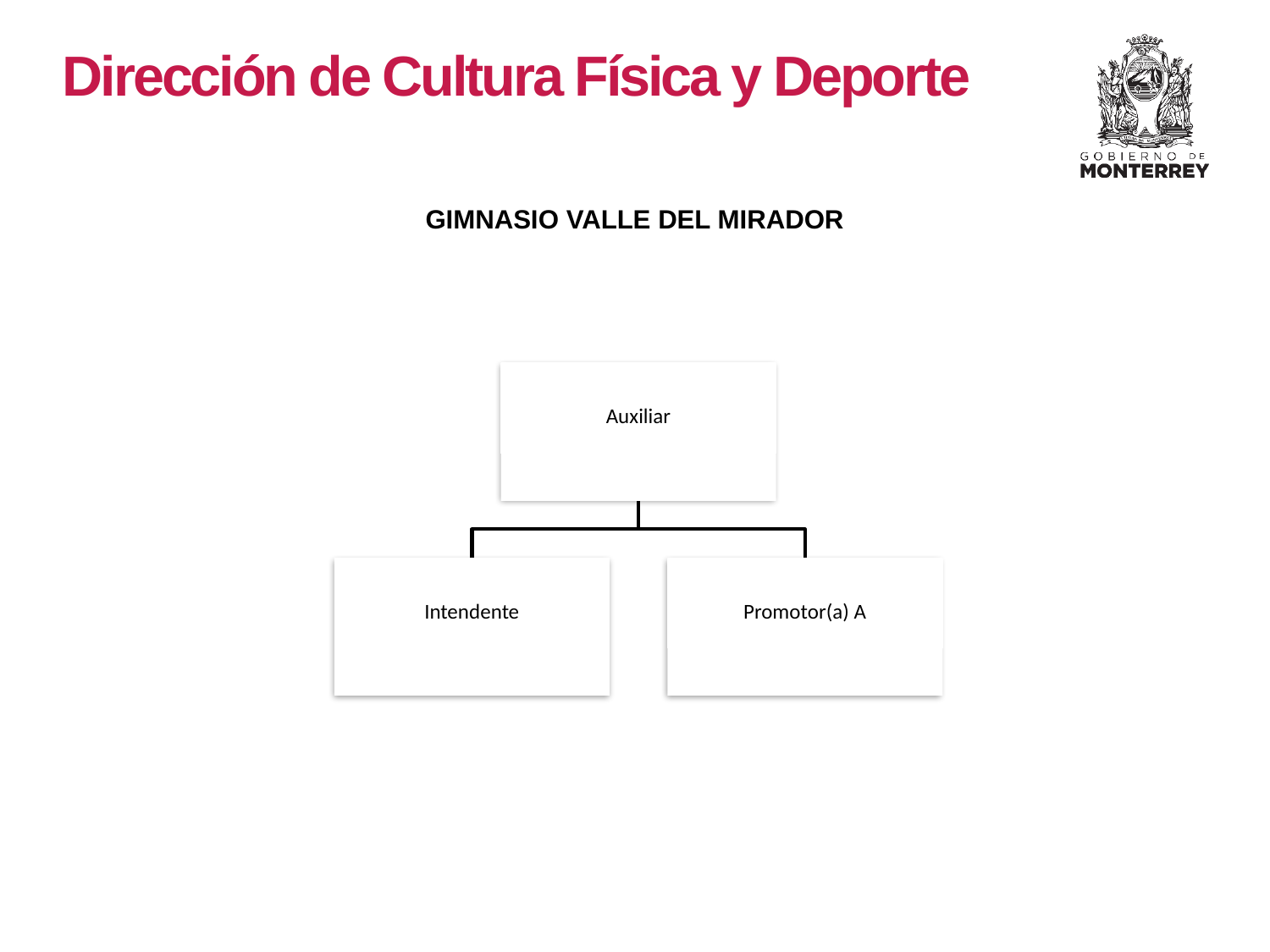

Dirección de Cultura Física y Deporte
GIMNASIO VALLE DEL MIRADOR
Auxiliar

Intendente

Promotor(a) A